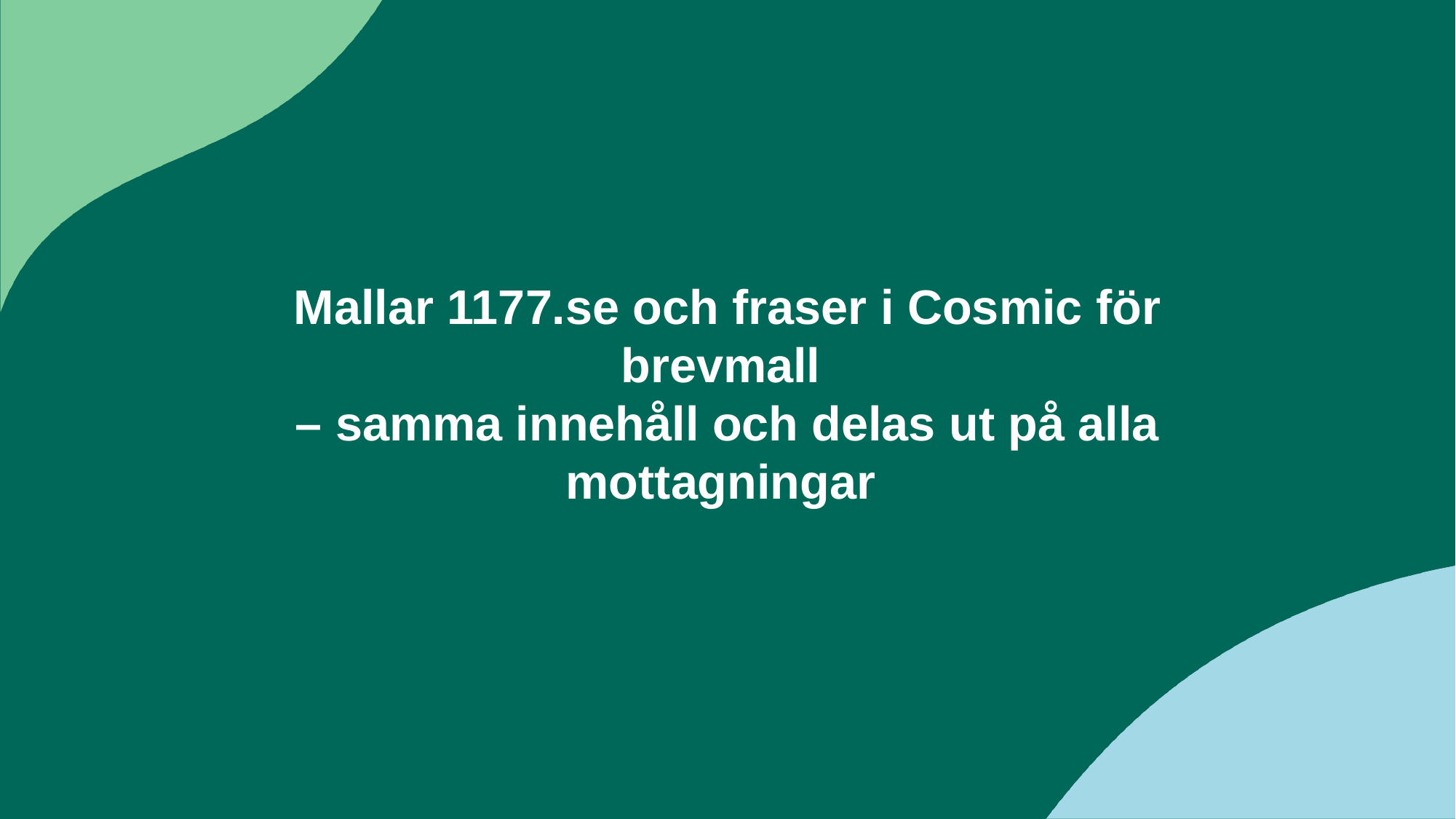

# Mallar 1177.se och fraser i Cosmic för brevmall – samma innehåll och delas ut på alla mottagningar